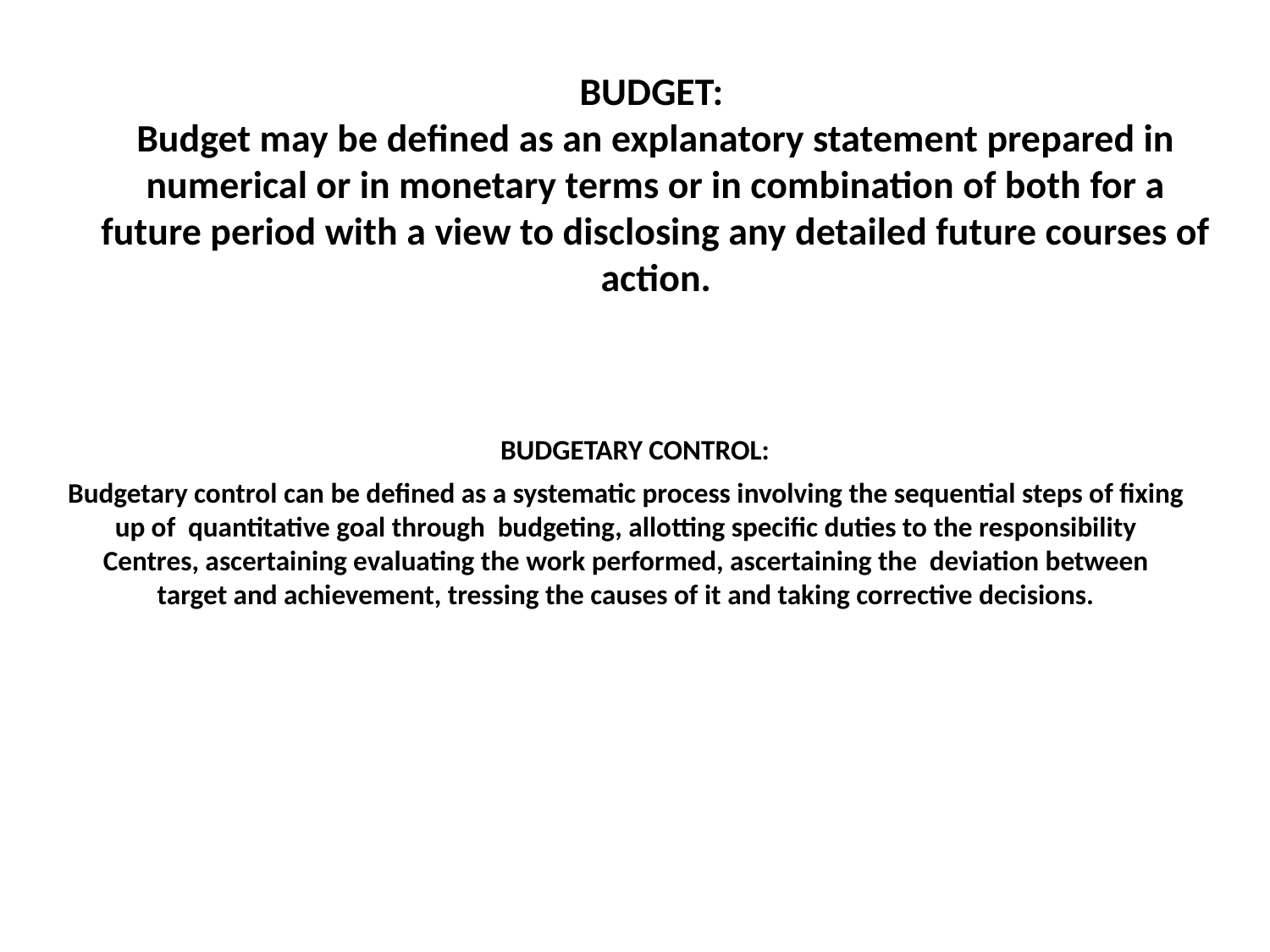

BUDGET:
Budget may be defined as an explanatory statement prepared in numerical or in monetary terms or in combination of both for a future period with a view to disclosing any detailed future courses of action.
# BUDGETARY CONTROL: Budgetary control can be defined as a systematic process involving the sequential steps of fixing up of  quantitative goal through  budgeting, allotting specific duties to the responsibility Centres, ascertaining evaluating the work performed, ascertaining the  deviation between target and achievement, tressing the causes of it and taking corrective decisions.